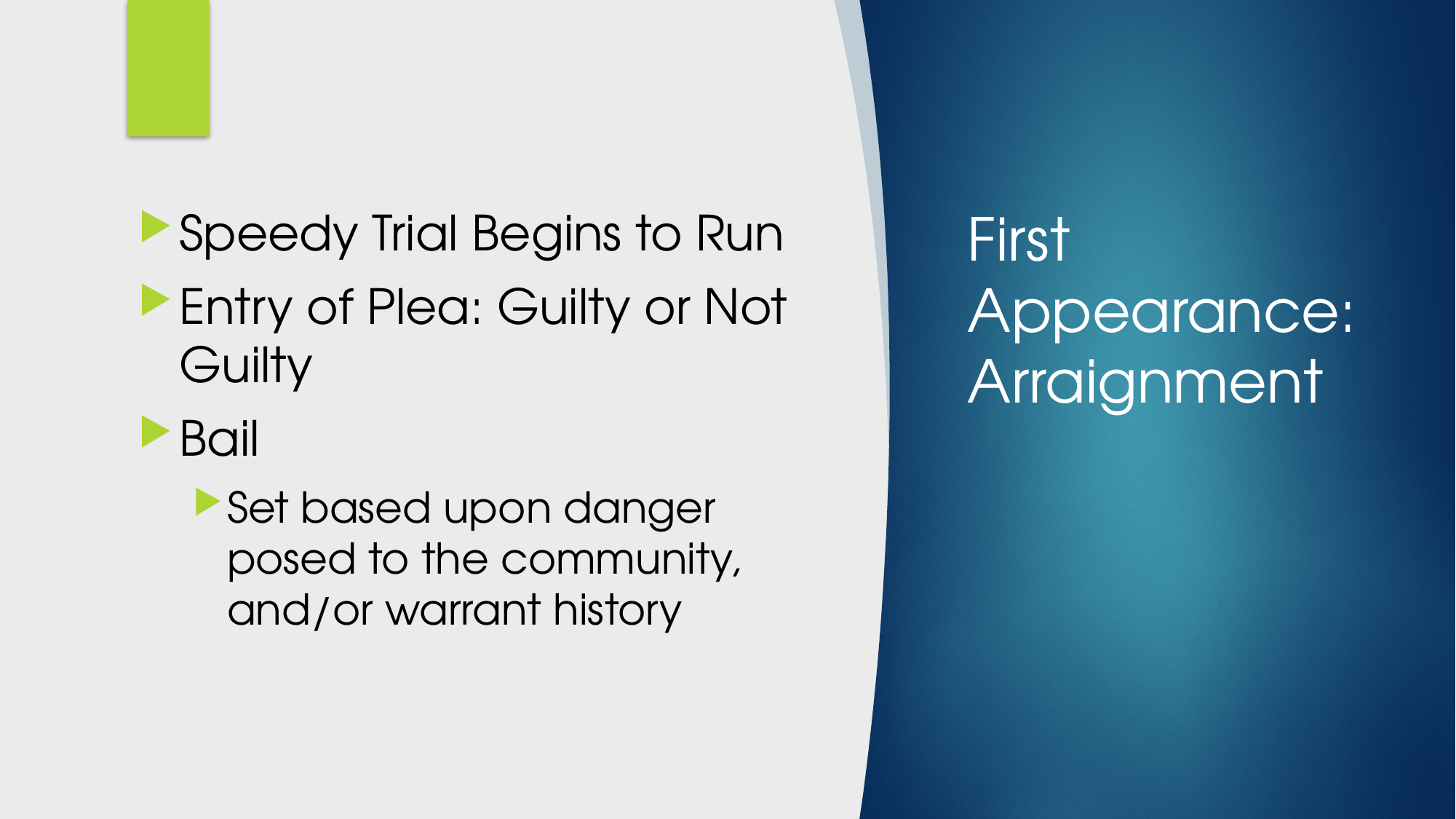

Speedy Trial Begins to Run
Entry of Plea: Guilty or Not Guilty
Bail
Set based upon danger posed to the community, and/or warrant history
# First Appearance: Arraignment